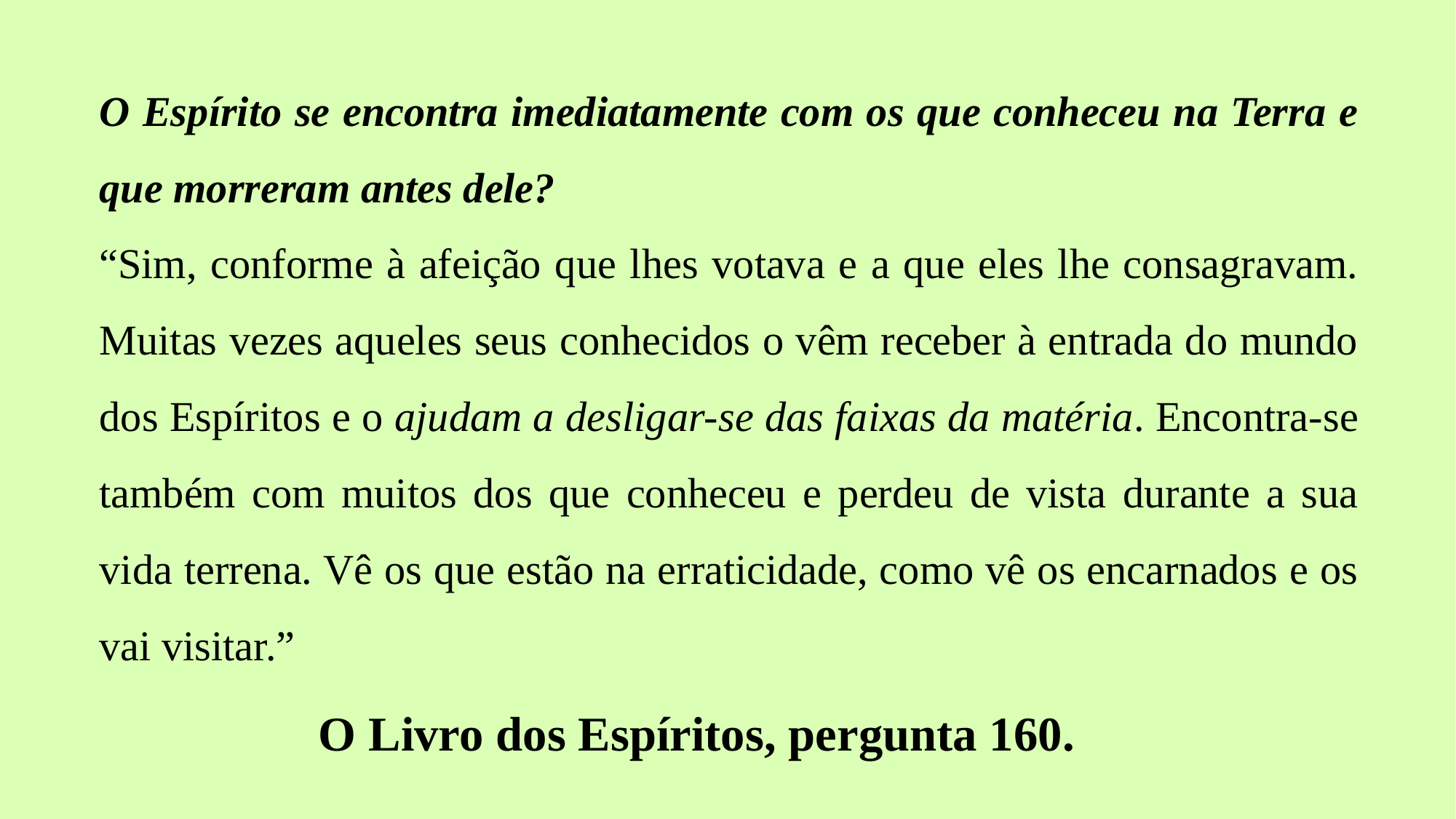

O Espírito se encontra imediatamente com os que conheceu na Terra e que morreram antes dele?
“Sim, conforme à afeição que lhes votava e a que eles lhe consagravam. Muitas vezes aqueles seus conhecidos o vêm receber à entrada do mundo dos Espíritos e o ajudam a desligar-se das faixas da matéria. Encontra-se também com muitos dos que conheceu e perdeu de vista durante a sua vida terrena. Vê os que estão na erraticidade, como vê os encarnados e os vai visitar.”
O Livro dos Espíritos, pergunta 160.